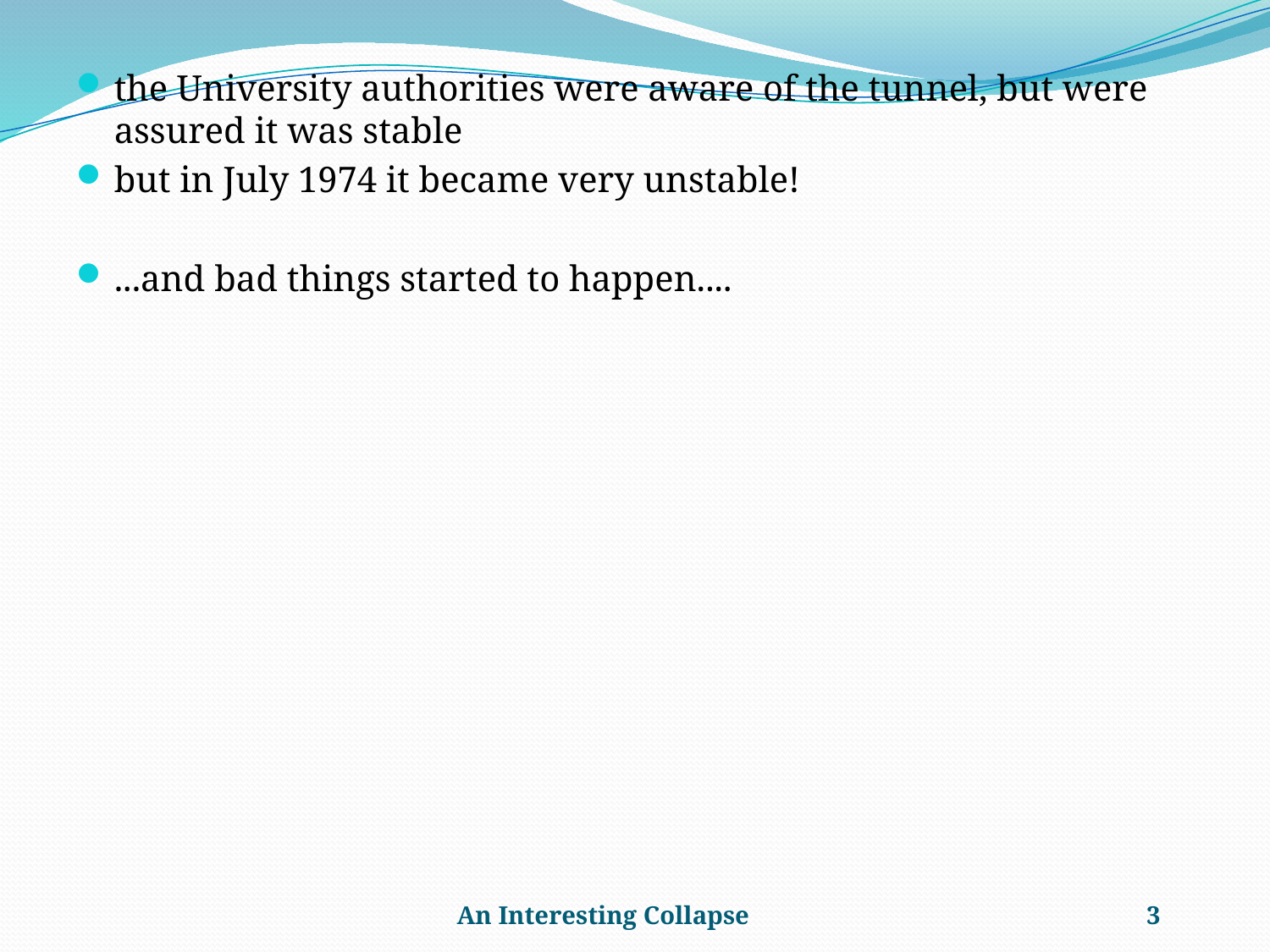

the University authorities were aware of the tunnel, but were assured it was stable
but in July 1974 it became very unstable!

...and bad things started to happen....
An Interesting Collapse
3